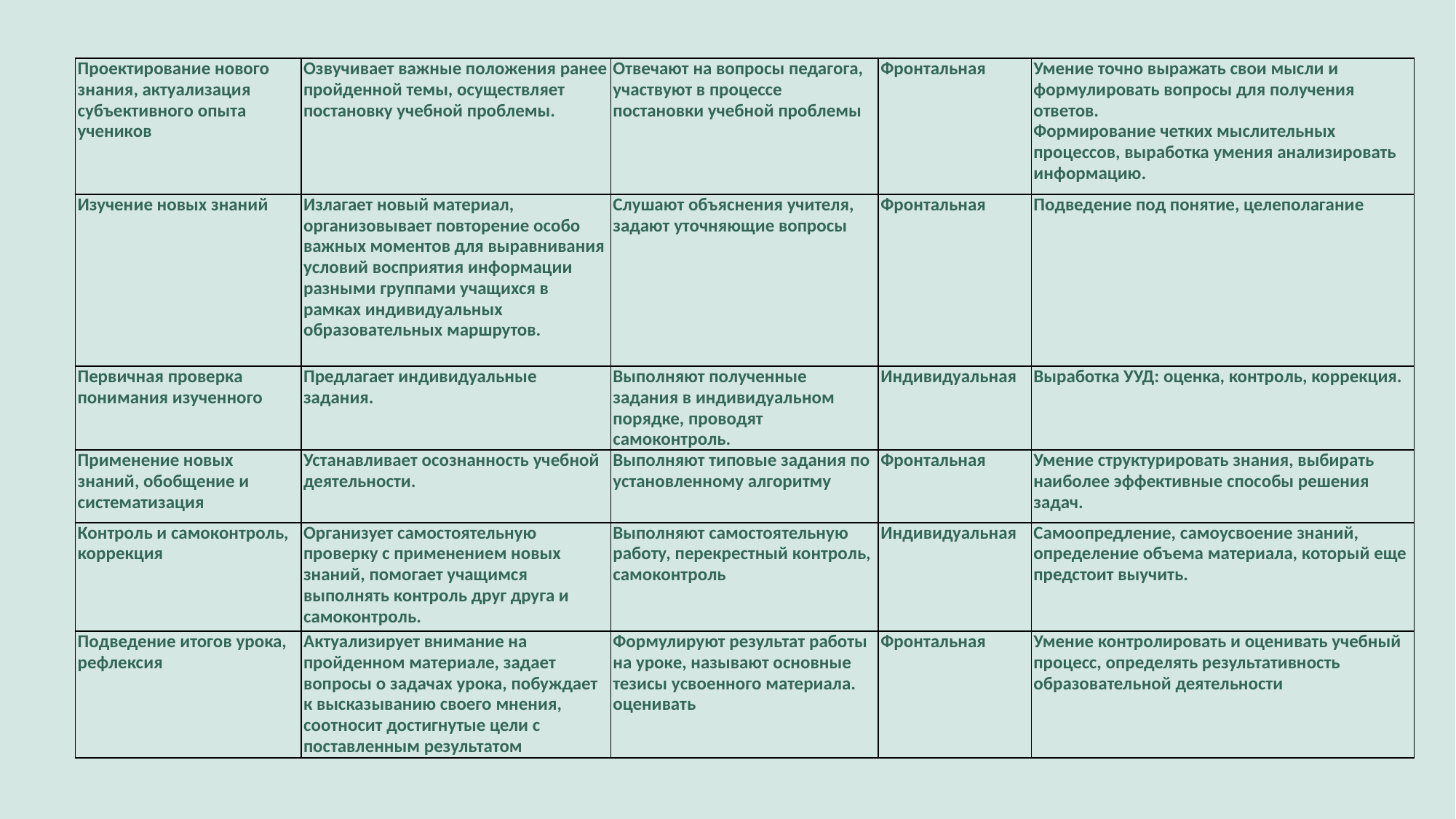

| Проектирование нового знания, актуализация субъективного опыта учеников | Озвучивает важные положения ранее пройденной темы, осуществляет постановку учебной проблемы. | Отвечают на вопросы педагога, участвуют в процессе постановки учебной проблемы | Фронтальная | Умение точно выражать свои мысли и формулировать вопросы для получения ответов. Формирование четких мыслительных процессов, выработка умения анализировать информацию. |
| --- | --- | --- | --- | --- |
| Изучение новых знаний | Излагает новый материал, организовывает повторение особо важных моментов для выравнивания условий восприятия информации разными группами учащихся в рамках индивидуальных образовательных маршрутов. | Слушают объяснения учителя, задают уточняющие вопросы | Фронтальная | Подведение под понятие, целеполагание |
| Первичная проверка понимания изученного | Предлагает индивидуальные задания. | Выполняют полученные задания в индивидуальном порядке, проводят самоконтроль. | Индивидуальная | Выработка УУД: оценка, контроль, коррекция. |
| Применение новых знаний, обобщение и систематизация | Устанавливает осознанность учебной деятельности. | Выполняют типовые задания по установленному алгоритму | Фронтальная | Умение структурировать знания, выбирать наиболее эффективные способы решения задач. |
| Контроль и самоконтроль, коррекция | Организует самостоятельную проверку с применением новых знаний, помогает учащимся выполнять контроль друг друга и самоконтроль. | Выполняют самостоятельную работу, перекрестный контроль, самоконтроль | Индивидуальная | Самоопредление, самоусвоение знаний, определение объема материала, который еще предстоит выучить. |
| Подведение итогов урока, рефлексия | Актуализирует внимание на пройденном материале, задает вопросы о задачах урока, побуждает к высказыванию своего мнения, соотносит достигнутые цели с поставленным результатом | Формулируют результат работы на уроке, называют основные тезисы усвоенного материала. оценивать | Фронтальная | Умение контролировать и оценивать учебный процесс, определять результативность образовательной деятельности |